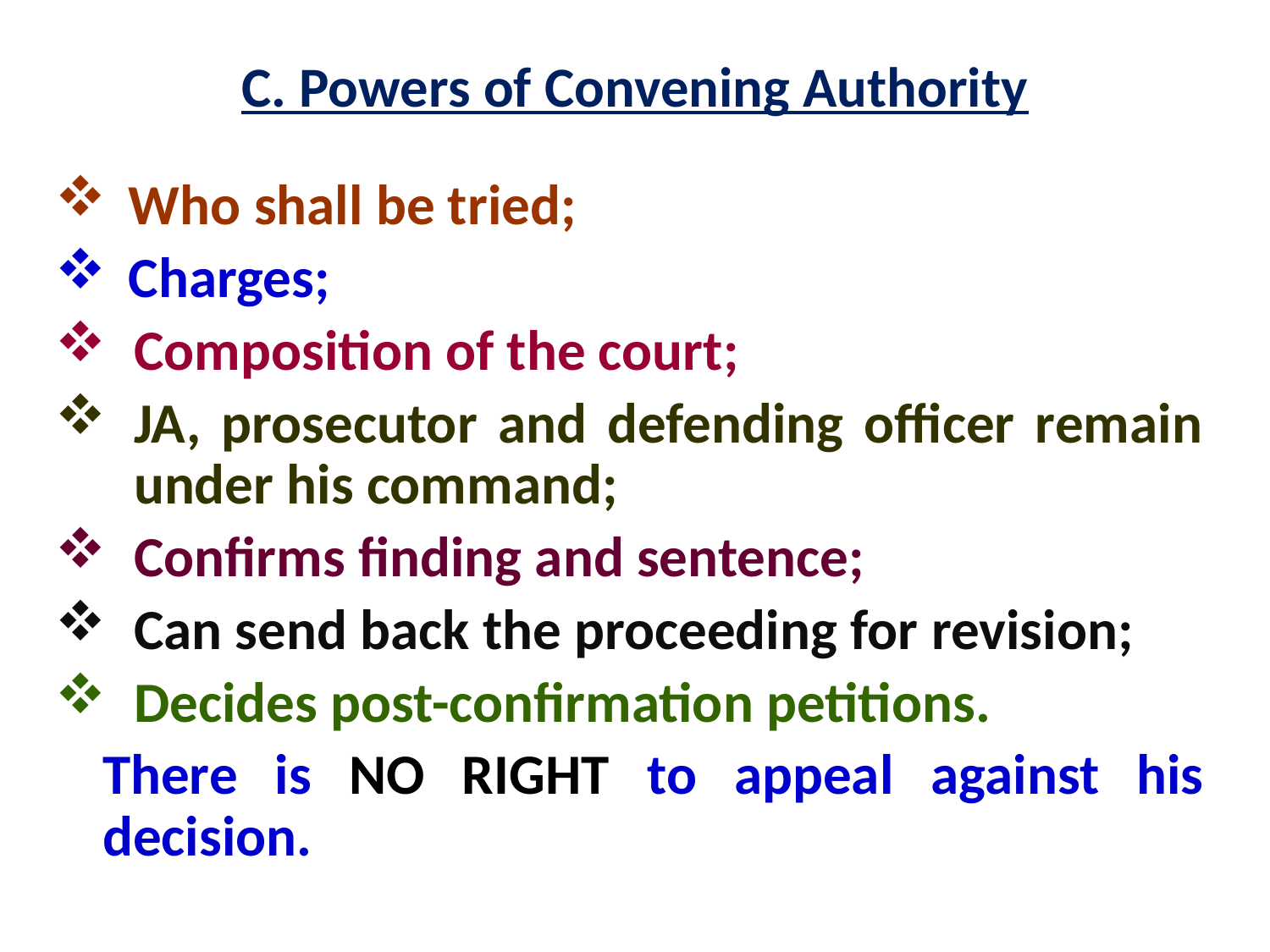

# C. Powers of Convening Authority
  Who shall be tried;
  Charges;
Composition of the court;
JA, prosecutor and defending officer remain under his command;
Confirms finding and sentence;
Can send back the proceeding for revision;
Decides post-confirmation petitions.
	There is NO RIGHT to appeal against his decision.